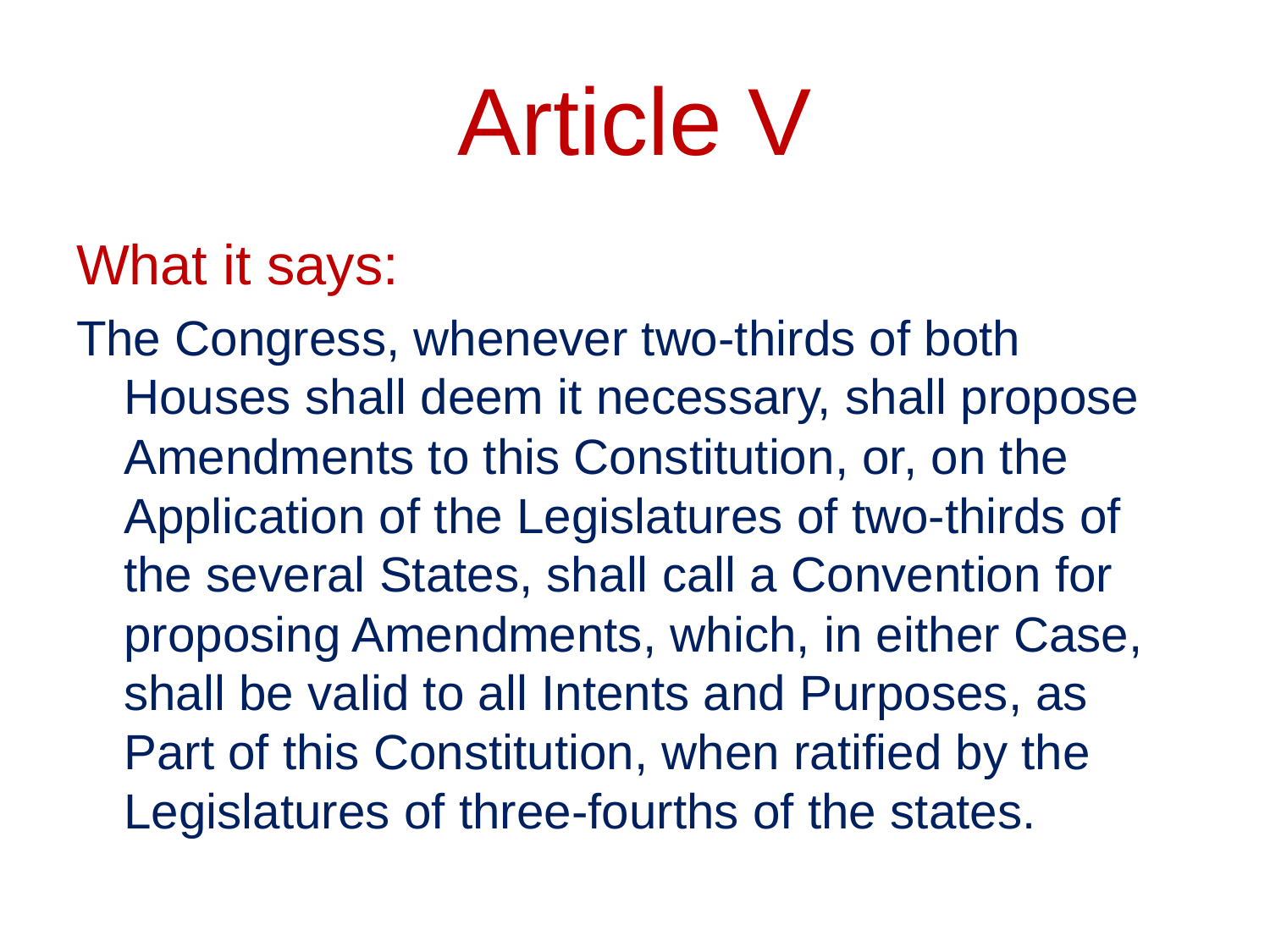

# Article V
What it says:
The Congress, whenever two-thirds of both Houses shall deem it necessary, shall propose Amendments to this Constitution, or, on the Application of the Legislatures of two-thirds of the several States, shall call a Convention for proposing Amendments, which, in either Case, shall be valid to all Intents and Purposes, as Part of this Constitution, when ratified by the Legislatures of three-fourths of the states.